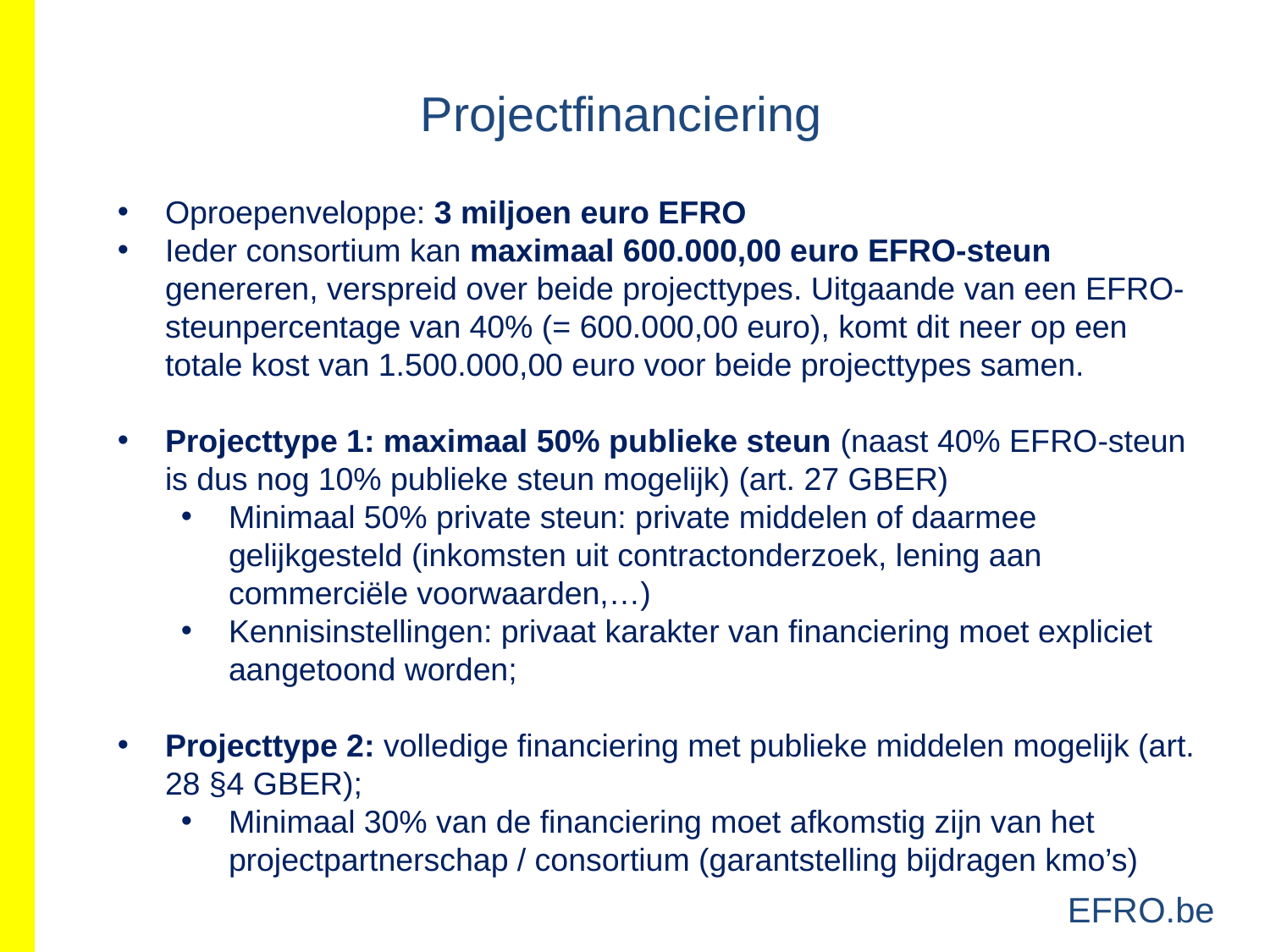

Projectfinanciering
Oproepenveloppe: 3 miljoen euro EFRO
Ieder consortium kan maximaal 600.000,00 euro EFRO-steun genereren, verspreid over beide projecttypes. Uitgaande van een EFRO-steunpercentage van 40% (= 600.000,00 euro), komt dit neer op een totale kost van 1.500.000,00 euro voor beide projecttypes samen.

Projecttype 1: maximaal 50% publieke steun (naast 40% EFRO-steun is dus nog 10% publieke steun mogelijk) (art. 27 GBER)
Minimaal 50% private steun: private middelen of daarmee gelijkgesteld (inkomsten uit contractonderzoek, lening aan commerciële voorwaarden,…)
Kennisinstellingen: privaat karakter van financiering moet expliciet aangetoond worden;

Projecttype 2: volledige financiering met publieke middelen mogelijk (art. 28 §4 GBER);
Minimaal 30% van de financiering moet afkomstig zijn van het projectpartnerschap / consortium (garantstelling bijdragen kmo’s)